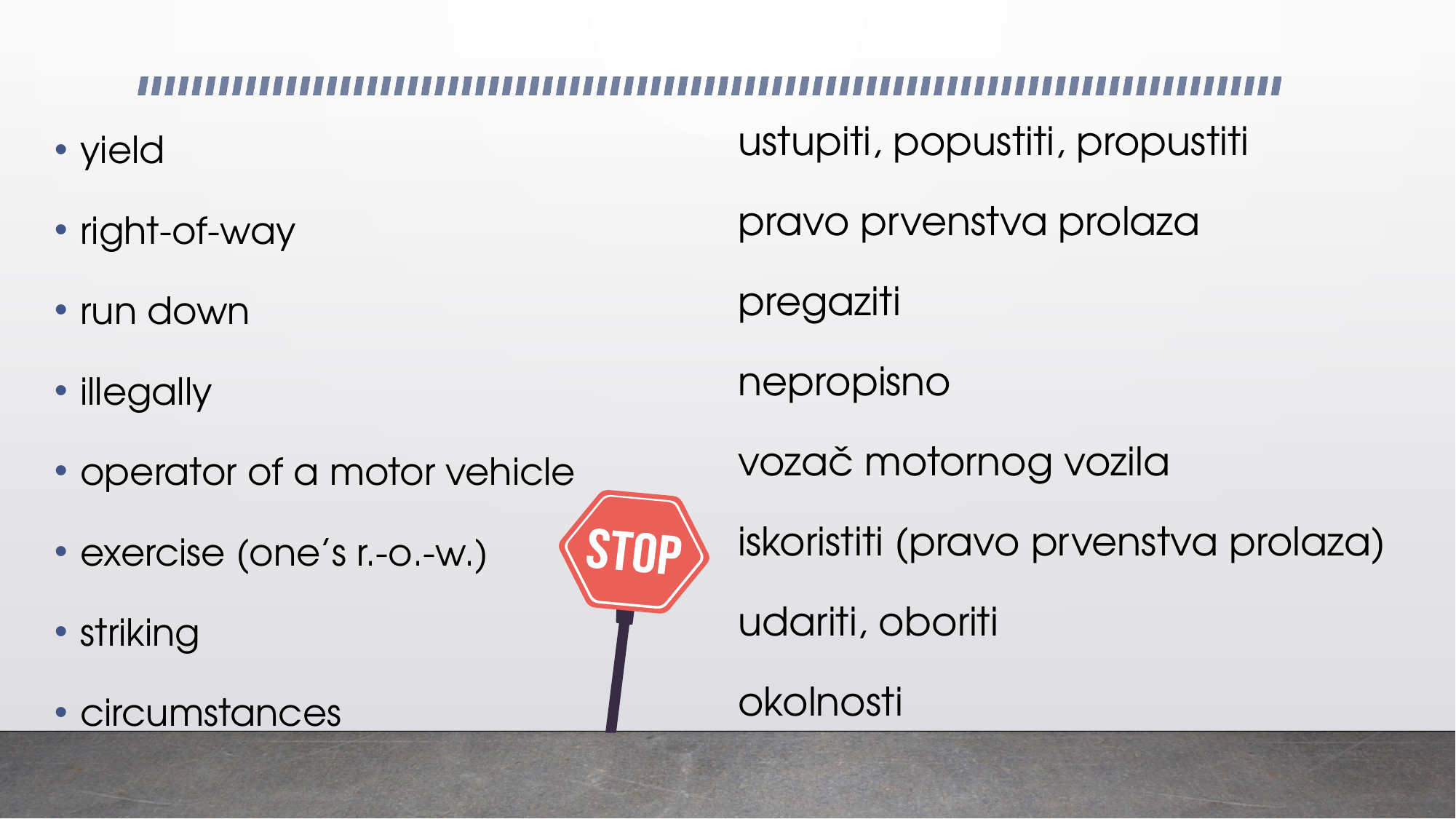

yield
right-of-way
run down
illegally
operator of a motor vehicle
exercise (one’s r.-o.-w.)
striking
circumstances
ustupiti, popustiti, propustiti
pravo prvenstva prolaza
pregaziti
nepropisno
vozač motornog vozila

iskoristiti (pravo prvenstva prolaza)
udariti, oboriti
okolnosti